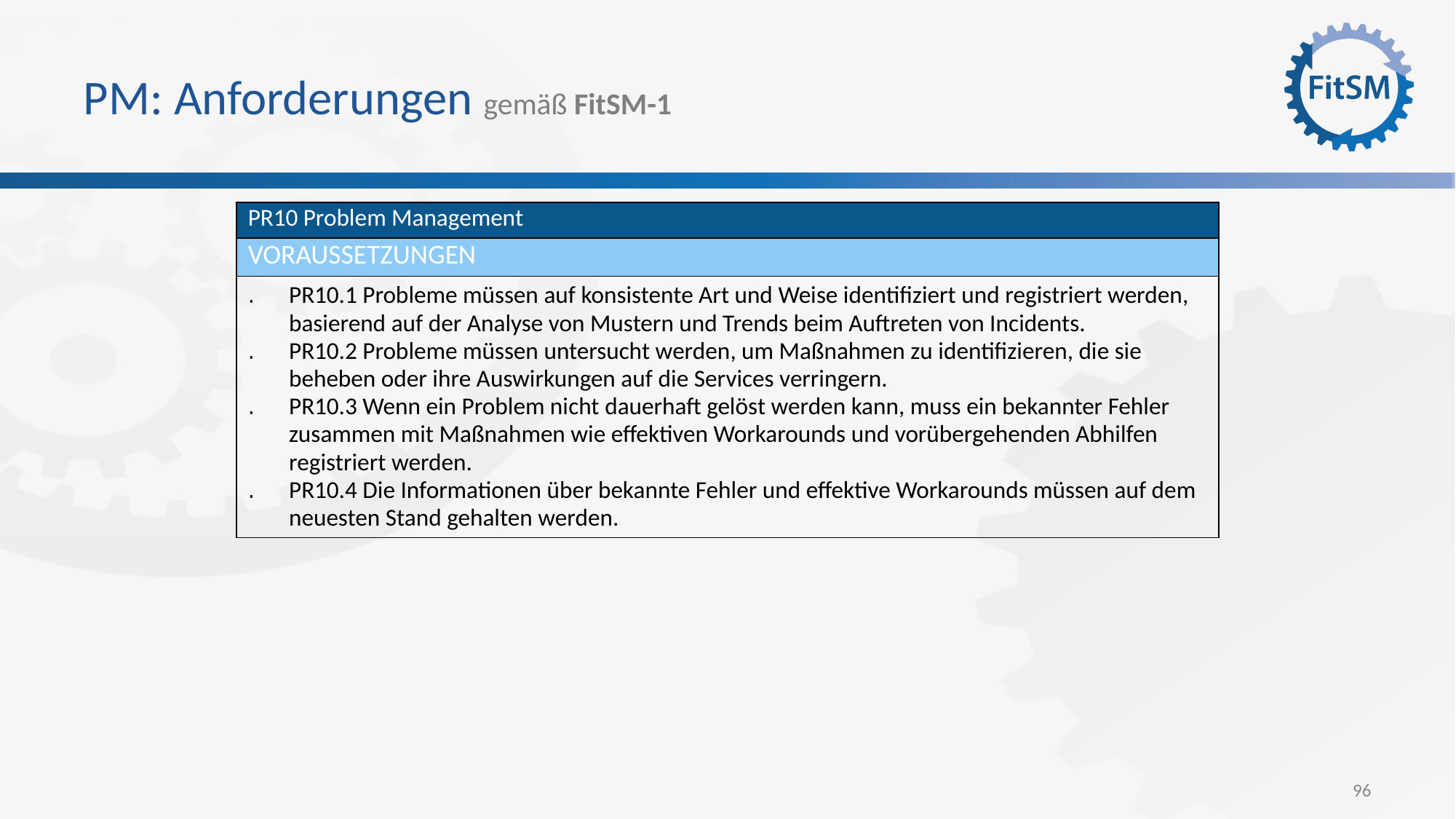

# PM: Anforderungen gemäß FitSM-1
| PR10 Problem Management |
| --- |
| VORAUSSETZUNGEN |
| PR10.1 Probleme müssen auf konsistente Art und Weise identifiziert und registriert werden, basierend auf der Analyse von Mustern und Trends beim Auftreten von Incidents. PR10.2 Probleme müssen untersucht werden, um Maßnahmen zu identifizieren, die sie beheben oder ihre Auswirkungen auf die Services verringern. PR10.3 Wenn ein Problem nicht dauerhaft gelöst werden kann, muss ein bekannter Fehler zusammen mit Maßnahmen wie effektiven Workarounds und vorübergehenden Abhilfen registriert werden. PR10.4 Die Informationen über bekannte Fehler und effektive Workarounds müssen auf dem neuesten Stand gehalten werden. |
96